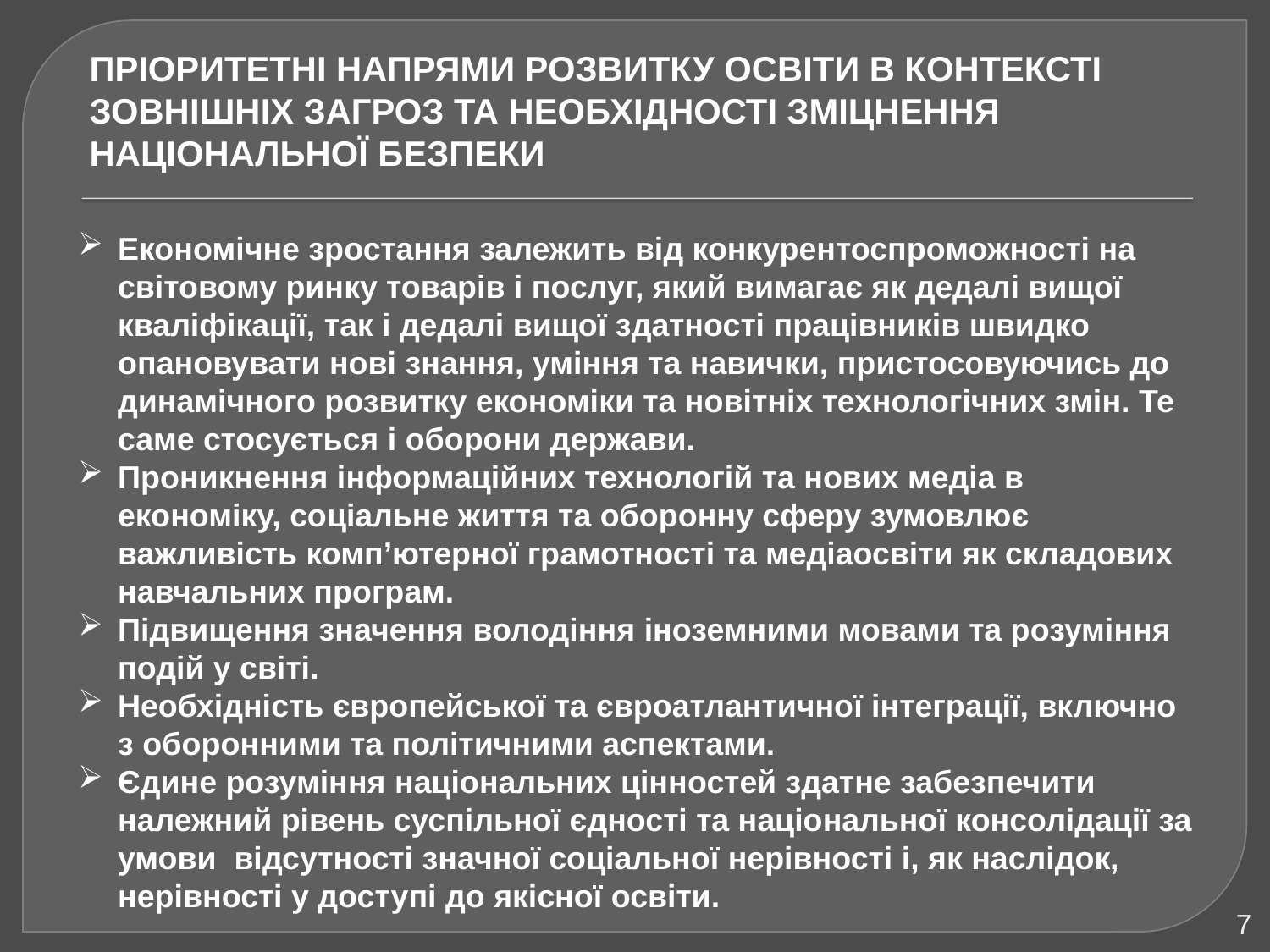

# ПРІОРИТЕТНІ НАПРЯМИ РОЗВИТКУ ОСВІТИ В КОНТЕКСТІ ЗОВНІШНІХ ЗАГРОЗ ТА НЕОБХІДНОСТІ ЗМІЦНЕННЯ НАЦІОНАЛЬНОЇ БЕЗПЕКИ
Економічне зростання залежить від конкурентоспроможності на світовому ринку товарів і послуг, який вимагає як дедалі вищої кваліфікації, так і дедалі вищої здатності працівників швидко опановувати нові знання, уміння та навички, пристосовуючись до динамічного розвитку економіки та новітніх технологічних змін. Те саме стосується і оборони держави.
Проникнення інформаційних технологій та нових медіа в економіку, соціальне життя та оборонну сферу зумовлює важливість комп’ютерної грамотності та медіаосвіти як складових навчальних програм.
Підвищення значення володіння іноземними мовами та розуміння подій у світі.
Необхідність європейської та євроатлантичної інтеграції, включно з оборонними та політичними аспектами.
Єдине розуміння національних цінностей здатне забезпечити належний рівень суспільної єдності та національної консолідації за умови  відсутності значної соціальної нерівності і, як наслідок, нерівності у доступі до якісної освіти.

7